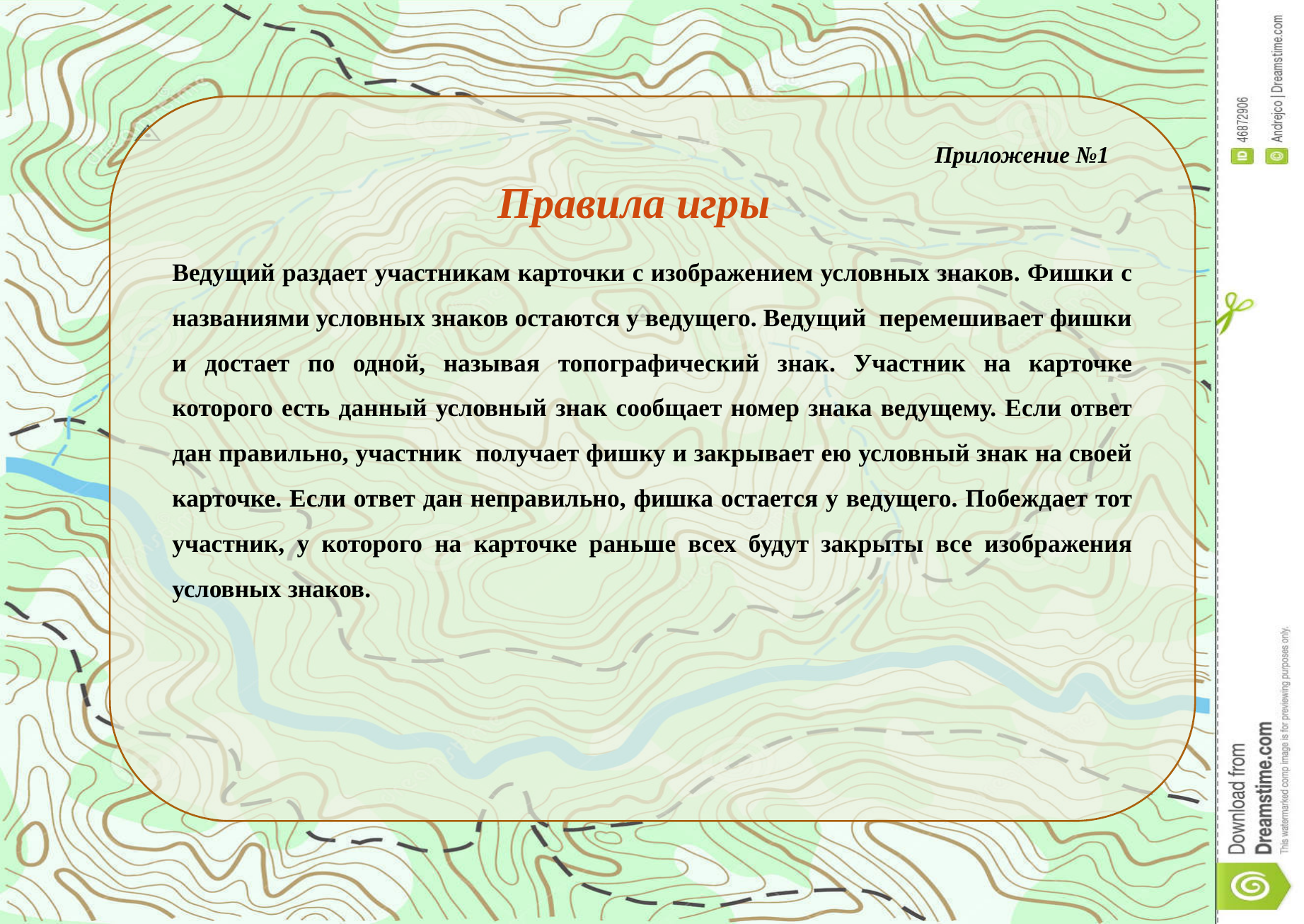

Приложение №1
Правила игры
Ведущий раздает участникам карточки с изображением условных знаков. Фишки с названиями условных знаков остаются у ведущего. Ведущий  перемешивает фишки и достает по одной, называя топографический знак. Участник на карточке которого есть данный условный знак сообщает номер знака ведущему. Если ответ дан правильно, участник  получает фишку и закрывает ею условный знак на своей карточке. Если ответ дан неправильно, фишка остается у ведущего. Побеждает тот участник, у которого на карточке раньше всех будут закрыты все изображения условных знаков.